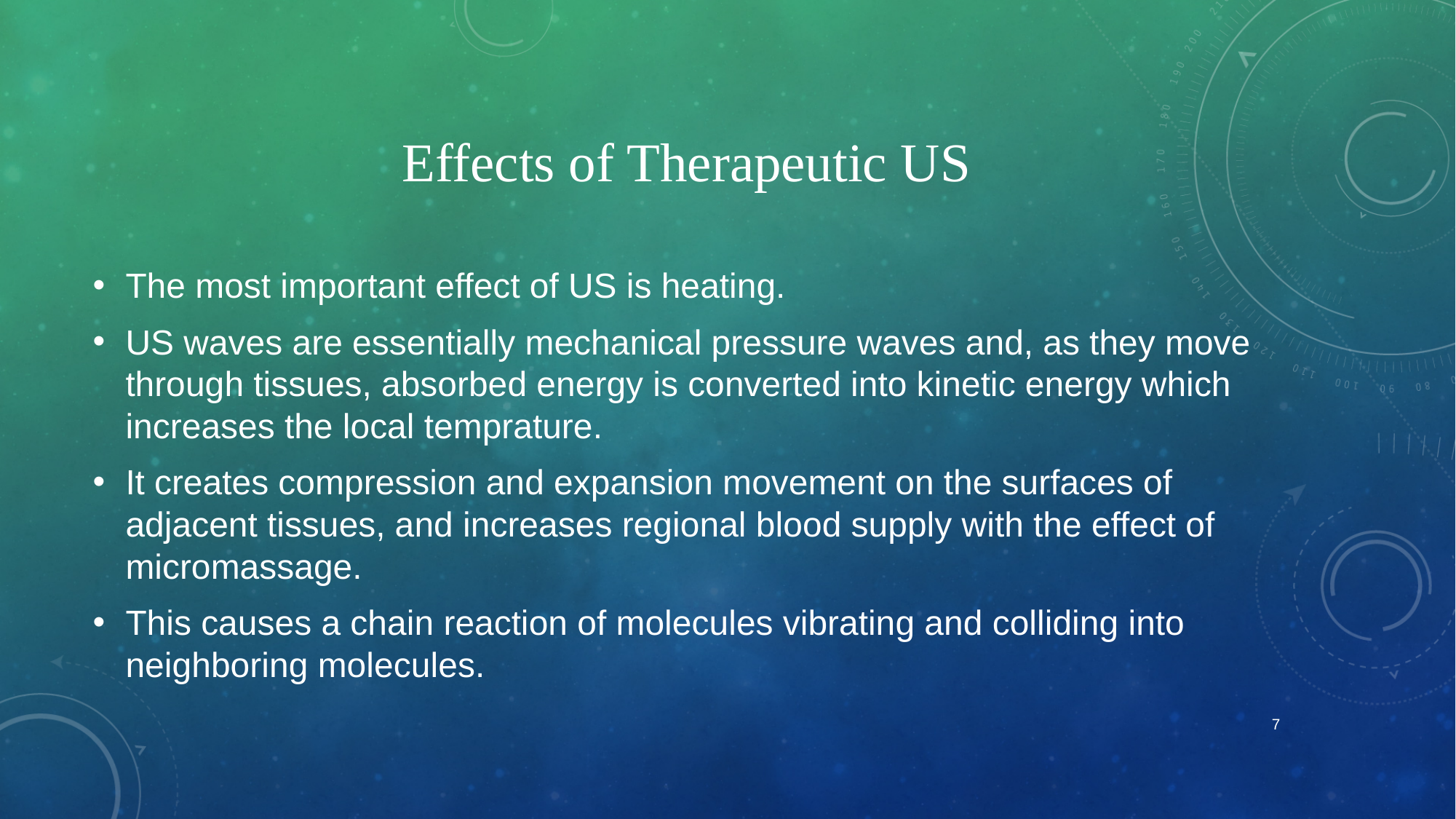

# Effects of Therapeutic US
The most important effect of US is heating.
US waves are essentially mechanical pressure waves and, as they move through tissues, absorbed energy is converted into kinetic energy which increases the local temprature.
It creates compression and expansion movement on the surfaces of adjacent tissues, and increases regional blood supply with the effect of micromassage.
This causes a chain reaction of molecules vibrating and colliding into neighboring molecules.
7